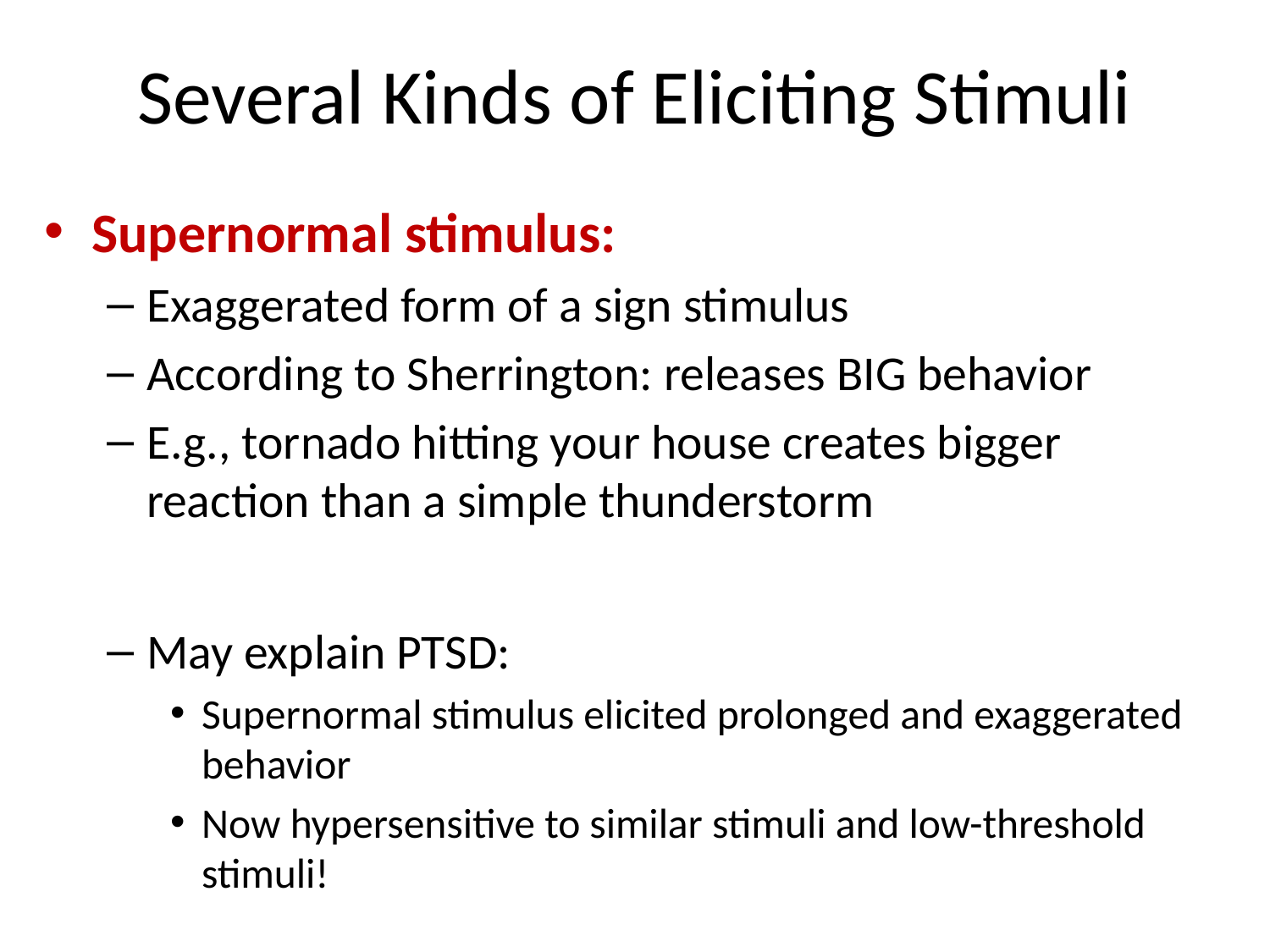

# Several Kinds of Eliciting Stimuli
Supernormal stimulus:
Exaggerated form of a sign stimulus
According to Sherrington: releases BIG behavior
E.g., tornado hitting your house creates bigger reaction than a simple thunderstorm

May explain PTSD:
Supernormal stimulus elicited prolonged and exaggerated behavior
Now hypersensitive to similar stimuli and low-threshold stimuli!